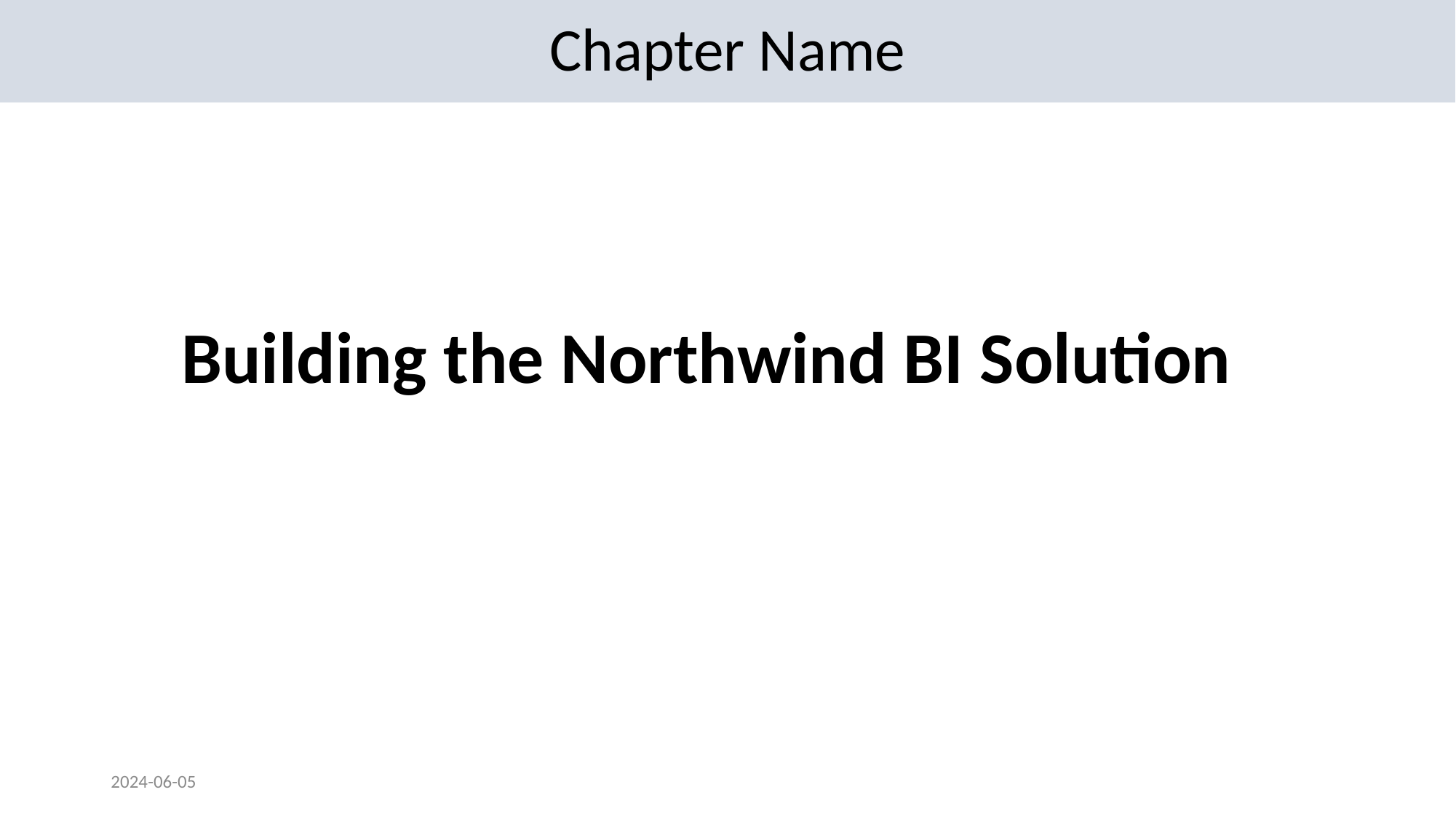

Chapter Name
Building the Northwind BI Solution
2024-06-05